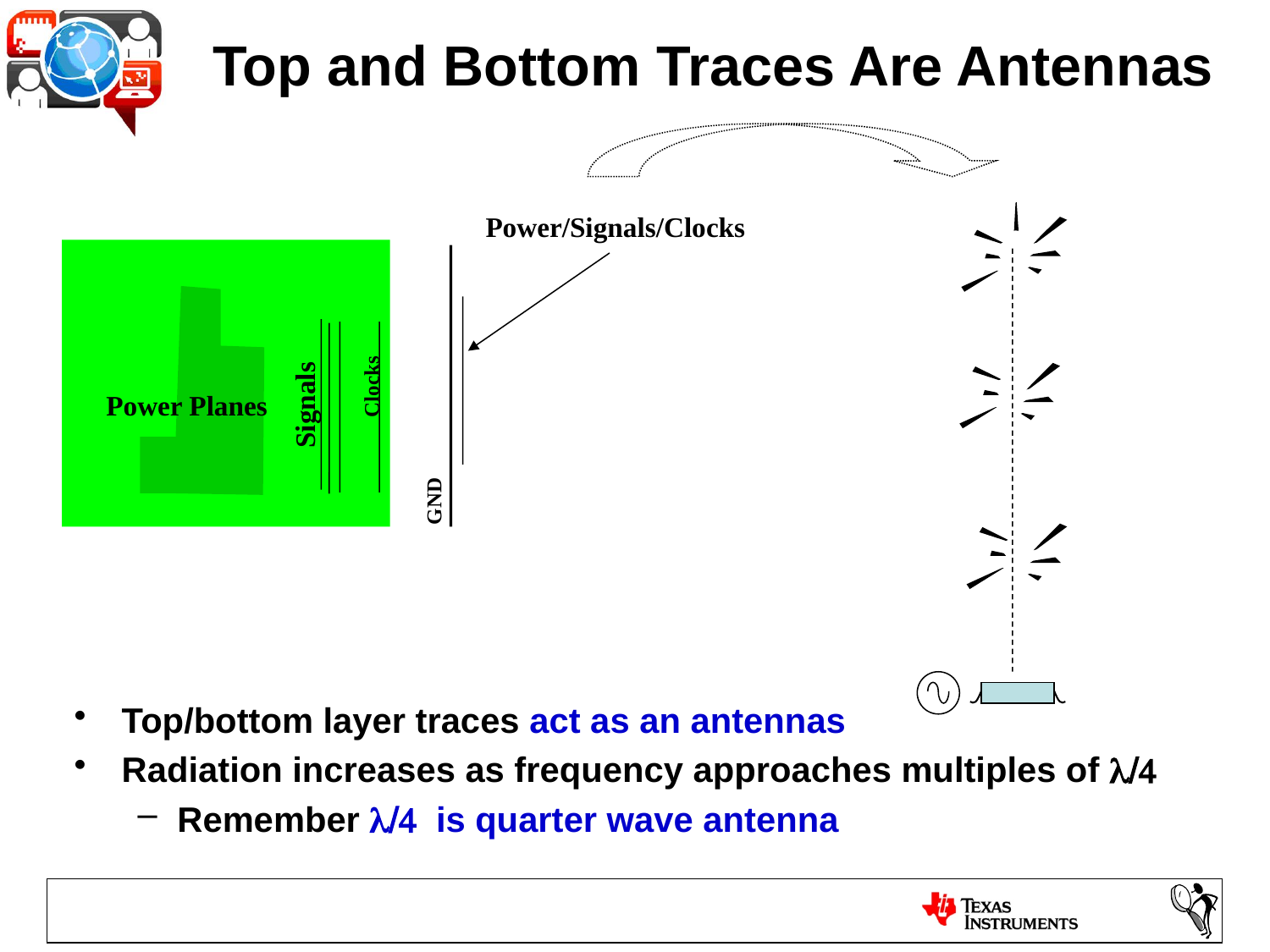

# Top and Bottom Traces Are Antennas

Power/Signals/Clocks

Clocks
Signals
Power Planes
GND

Top/bottom layer traces act as an antennas
Radiation increases as frequency approaches multiples of λ/4
Remember λ/4  is quarter wave antenna